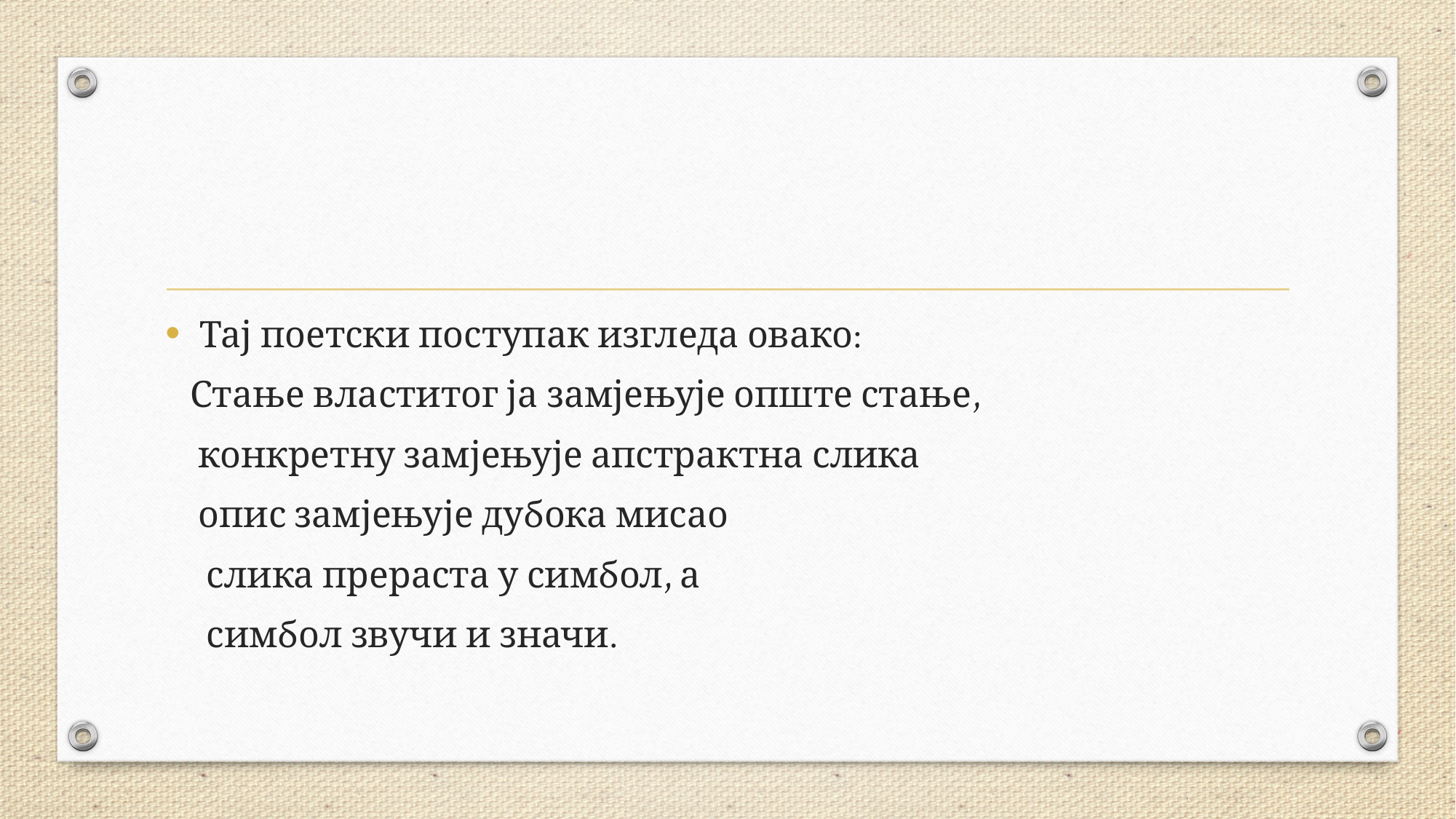

#
Тај поетски поступак изгледа овако:
   Стање властитог ја замјењује опште стање,
    конкретну замјењује апстрактна слика
    опис замјењује дубока мисао
     слика прераста у симбол, а
     симбол звучи и значи.